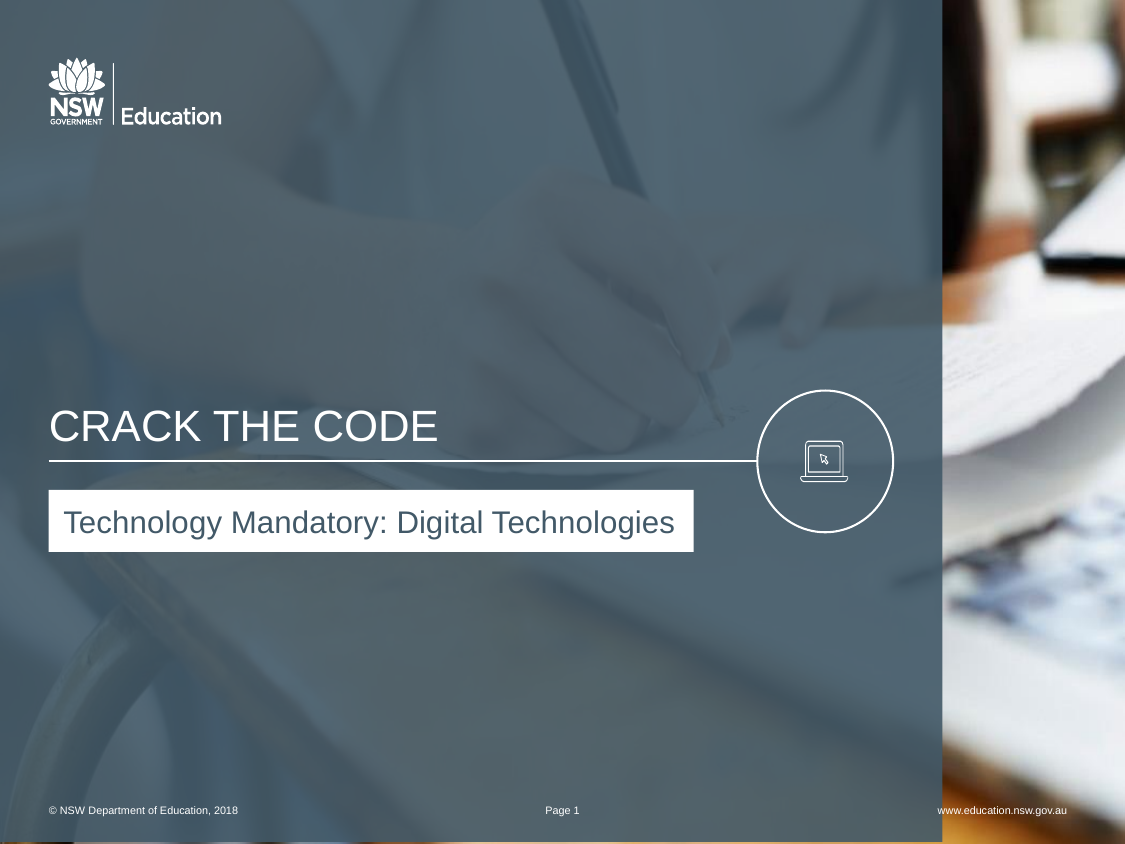

# Crack the Code
Technology Mandatory: Digital Technologies
© NSW Department of Education, 2018
Page 1
www.education.nsw.gov.au